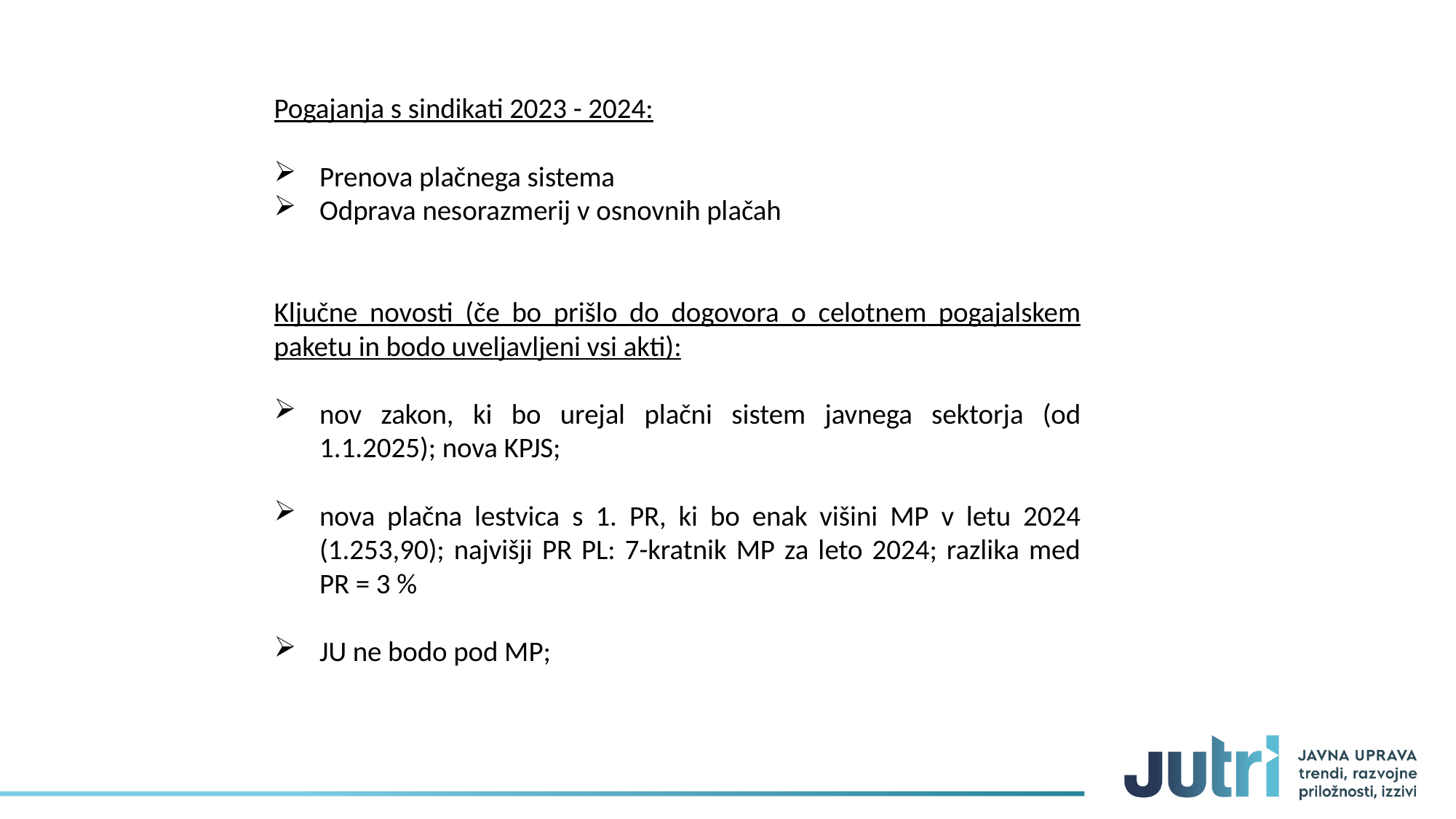

Pogajanja s sindikati 2023 - 2024:

Prenova plačnega sistema
Odprava nesorazmerij v osnovnih plačah

Ključne novosti (če bo prišlo do dogovora o celotnem pogajalskem paketu in bodo uveljavljeni vsi akti):

nov zakon, ki bo urejal plačni sistem javnega sektorja (od 1.1.2025); nova KPJS;

nova plačna lestvica s 1. PR, ki bo enak višini MP v letu 2024 (1.253,90); najvišji PR PL: 7-kratnik MP za leto 2024; razlika med PR = 3 %

JU ne bodo pod MP;